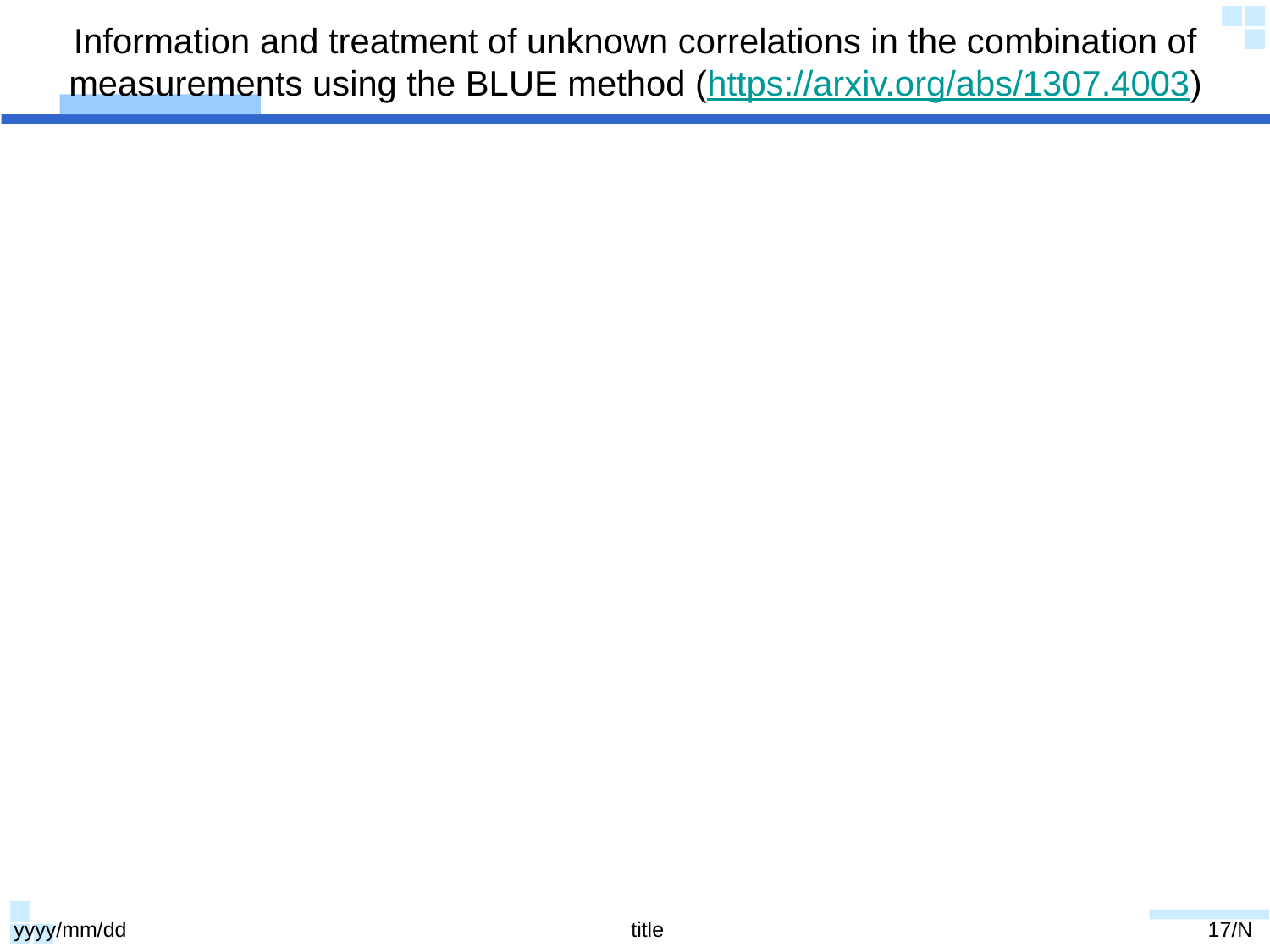

# Information and treatment of unknown correlations in the combination of measurements using the BLUE method (https://arxiv.org/abs/1307.4003)

yyyy/mm/dd
title
17/N